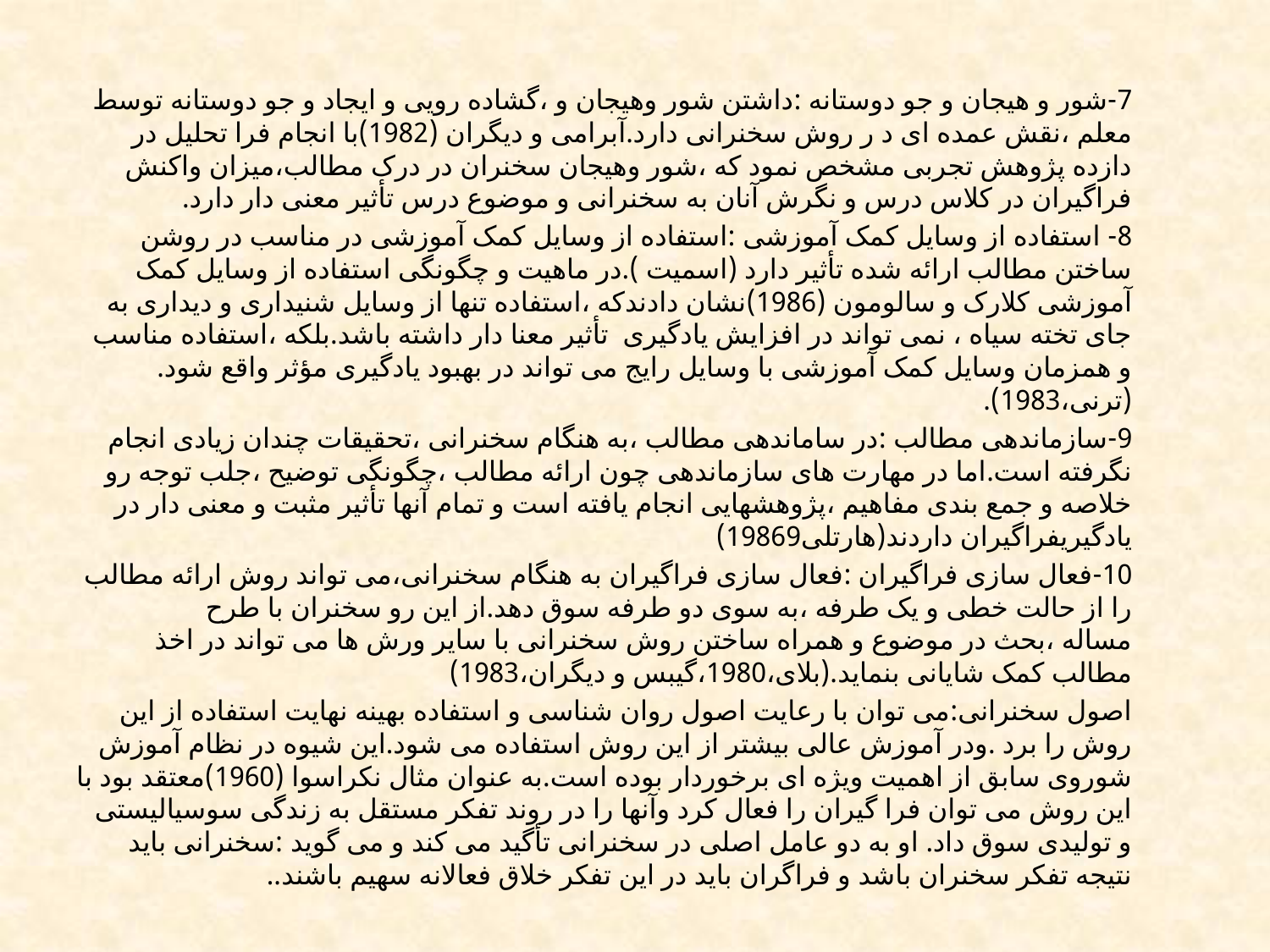

#
7-شور و هیجان و جو دوستانه :داشتن شور وهیجان و ،گشاده رویی و ایجاد و جو دوستانه توسط معلم ،نقش عمده ای د ر روش سخنرانی دارد.آبرامی و دیگران (1982)با انجام فرا تحلیل در دازده پژوهش تجربی مشخص نمود که ،شور وهیجان سخنران در درک مطالب،میزان واکنش فراگیران در کلاس درس و نگرش آنان به سخنرانی و موضوع درس تأثیر معنی دار دارد.
8- استفاده از وسایل کمک آموزشی :استفاده از وسایل کمک آموزشی در مناسب در روشن ساختن مطالب ارائه شده تأثیر دارد (اسمیت ).در ماهیت و چگونگی استفاده از وسایل کمک آموزشی کلارک و سالومون (1986)نشان دادندکه ،استفاده تنها از وسایل شنیداری و دیداری به جای تخته سیاه ، نمی تواند در افزایش یادگیری  تأثیر معنا دار داشته باشد.بلکه ،استفاده مناسب و همزمان وسایل کمک آموزشی با وسایل رایج می تواند در بهبود یادگیری مؤثر واقع شود.(ترنی،1983).
9-سازماندهی مطالب :در ساماندهی مطالب ،به هنگام سخنرانی ،تحقیقات چندان زیادی انجام نگرفته است.اما در مهارت های سازماندهی چون ارائه مطالب ،چگونگی توضیح ،جلب توجه رو خلاصه و جمع بندی مفاهیم ،پژوهشهایی انجام یافته است و تمام آنها تأثیر مثبت و معنی دار در یادگیریفراگیران داردند(هارتلی19869)
10-فعال سازی فراگیران :فعال سازی فراگیران به هنگام سخنرانی،می تواند روش ارائه مطالب را از حالت خطی و یک طرفه ،به سوی دو طرفه سوق دهد.از این رو سخنران با طرح مساله ،بحث در موضوع و همراه ساختن روش سخنرانی با سایر ورش ها می تواند در اخذ مطالب کمک شایانی بنماید.(بلای،1980،گیبس و دیگران،1983)
اصول سخنرانی:می توان با رعایت اصول روان شناسی و استفاده بهینه نهایت استفاده از این روش را برد .ودر آموزش عالی بیشتر از این روش استفاده می شود.این شیوه در نظام آموزش شوروی سابق از اهمیت ویژه ای برخوردار بوده است.به عنوان مثال نکراسوا (1960)معتقد بود با این روش می توان فرا گیران را فعال کرد وآنها را در روند تفکر مستقل به زندگی سوسیالیستی و تولیدی سوق داد. او به دو عامل اصلی در سخنرانی تأگید می کند و می گوید :سخنرانی باید نتیجه تفکر سخنران باشد و فراگران باید در این تفکر خلاق فعالانه سهیم باشند..